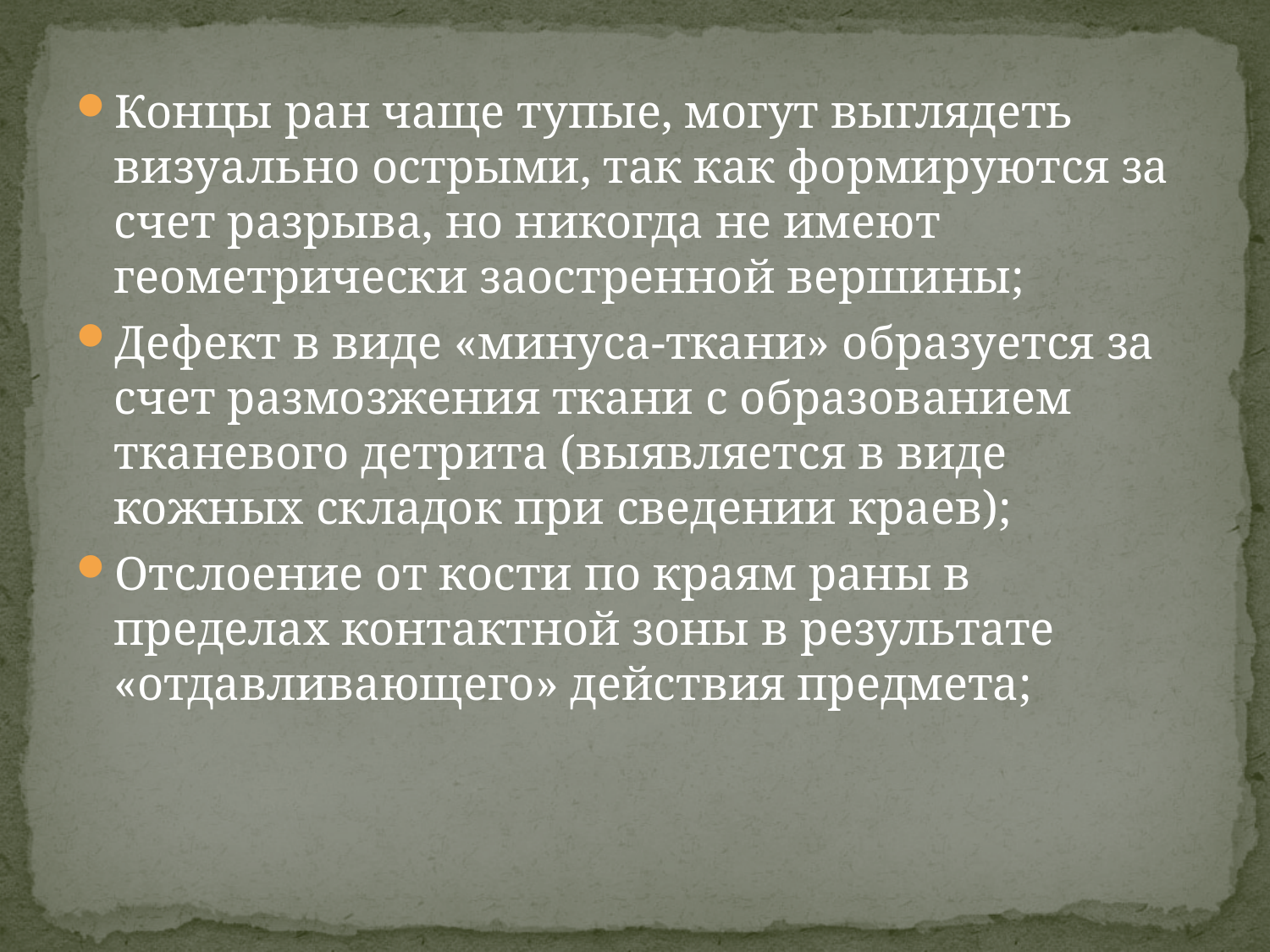

Концы ран чаще тупые, могут выглядеть визуально острыми, так как формируются за счет разрыва, но никогда не имеют геометрически заостренной вершины;
Дефект в виде «минуса-ткани» образуется за счет размозжения ткани с образованием тканевого детрита (выявляется в виде кожных складок при сведении краев);
Отслоение от кости по краям раны в пределах контактной зоны в результате «отдавливающего» действия предмета;